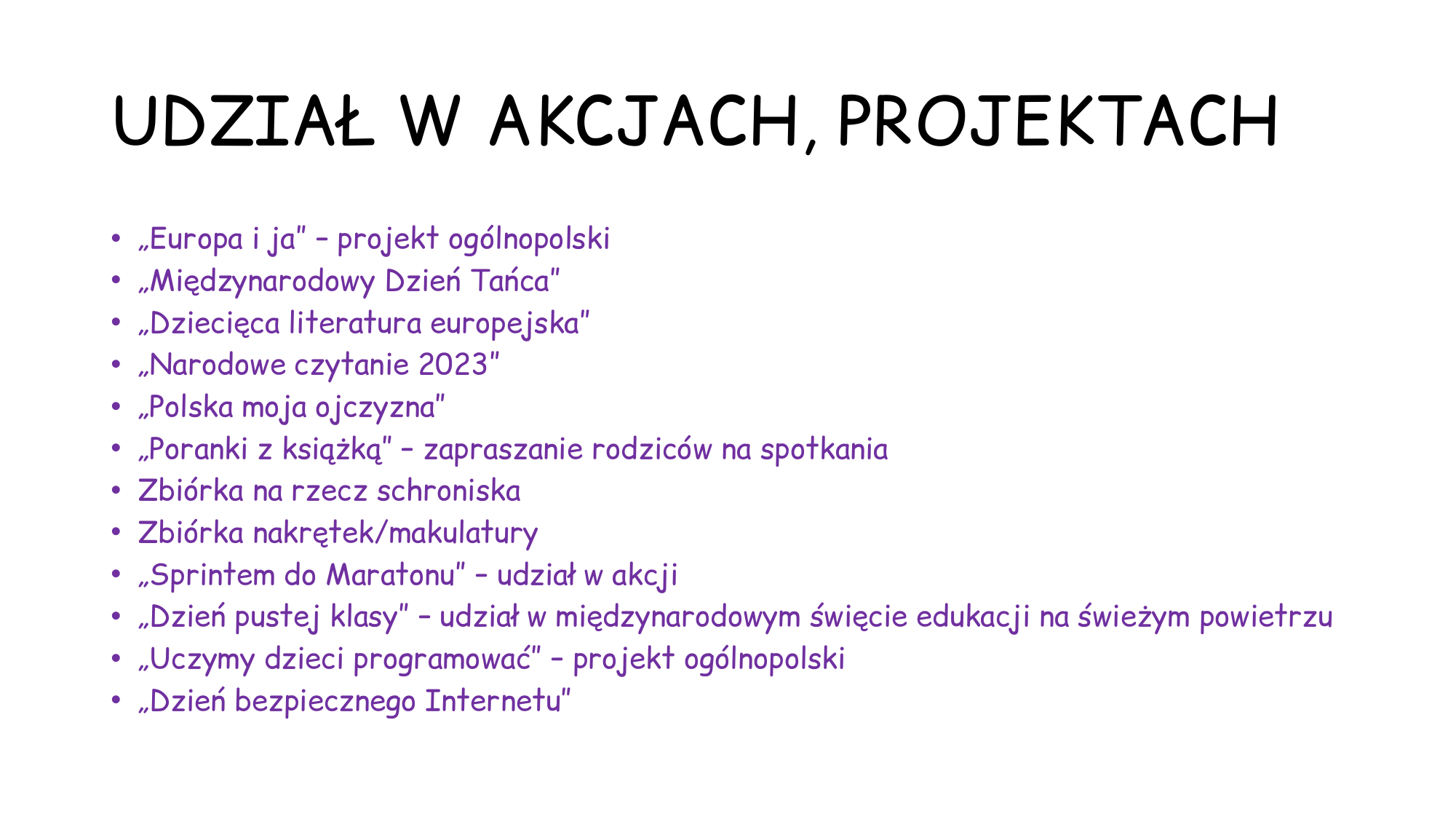

# UDZIAŁ W AKCJACH, PROJEKTACH
„Europa i ja” – projekt ogólnopolski
„Międzynarodowy Dzień Tańca”
„Dziecięca literatura europejska”
„Narodowe czytanie 2023”
„Polska moja ojczyzna”
„Poranki z książką” – zapraszanie rodziców na spotkania
Zbiórka na rzecz schroniska
Zbiórka nakrętek/makulatury
„Sprintem do Maratonu” – udział w akcji
„Dzień pustej klasy” – udział w międzynarodowym święcie edukacji na świeżym powietrzu
„Uczymy dzieci programować” – projekt ogólnopolski
„Dzień bezpiecznego Internetu”